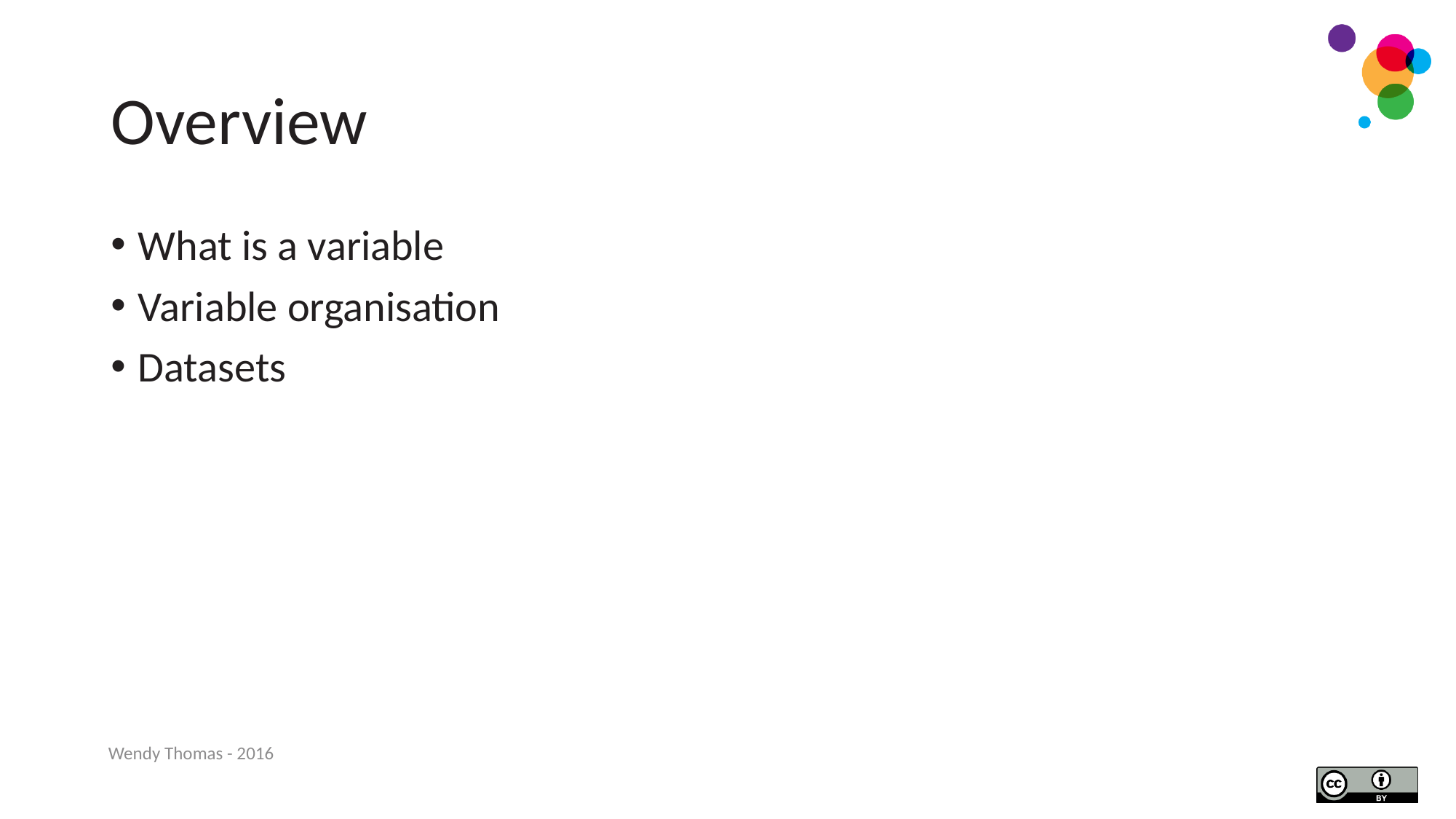

# Overview
What is a variable
Variable organisation
Datasets

Wendy Thomas - 2016